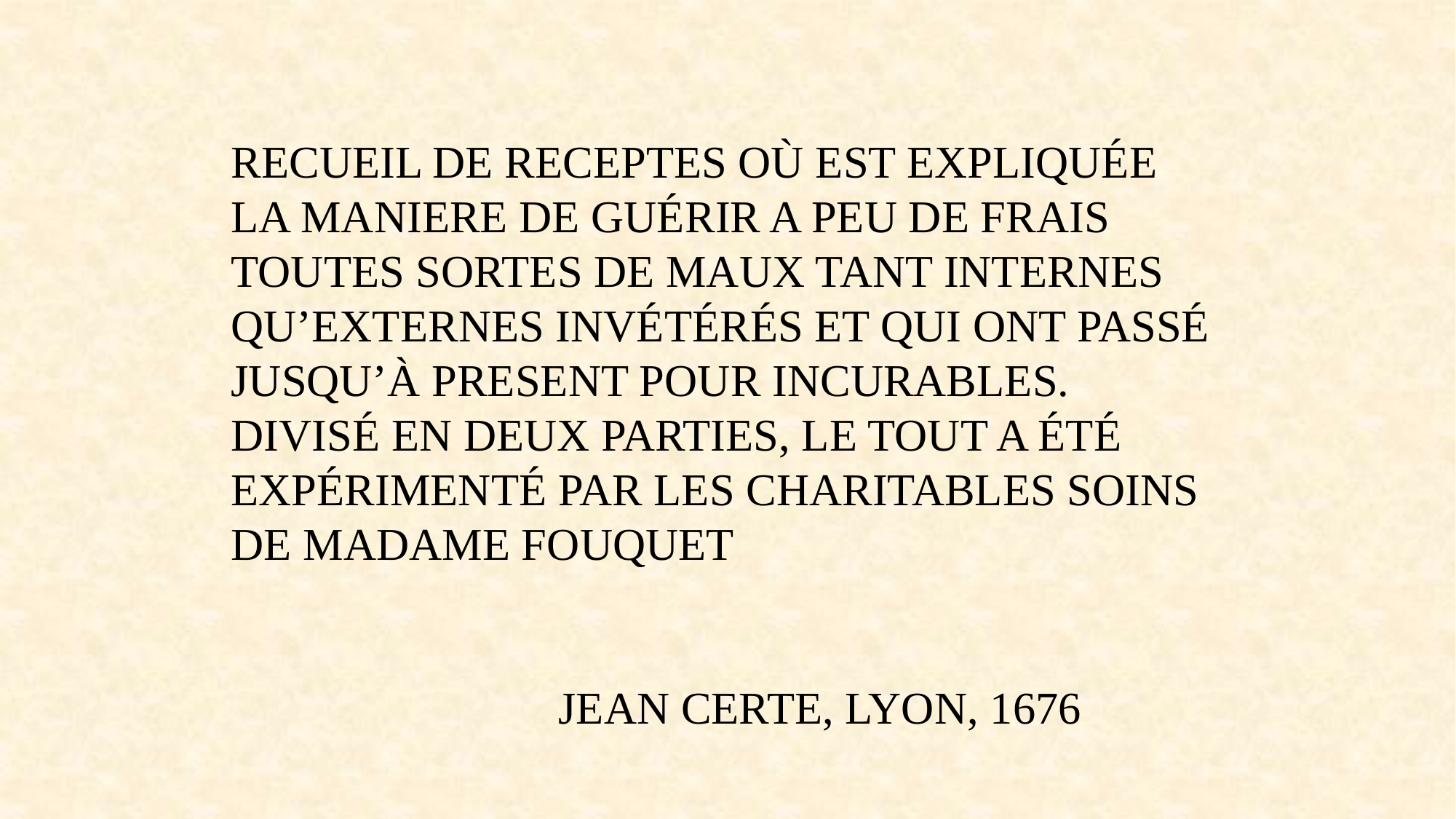

RECUEIL DE RECEPTES OÙ EST EXPLIQUÉE
LA MANIERE DE GUÉRIR A PEU DE FRAIS
TOUTES SORTES DE MAUX TANT INTERNES
QU’EXTERNES INVÉTÉRÉS ET QUI ONT PASSÉ
JUSQU’À PRESENT POUR INCURABLES.
DIVISÉ EN DEUX PARTIES, LE TOUT A ÉTÉ
EXPÉRIMENTÉ PAR LES CHARITABLES SOINS
DE MADAME FOUQUET

			JEAN CERTE, LYON, 1676